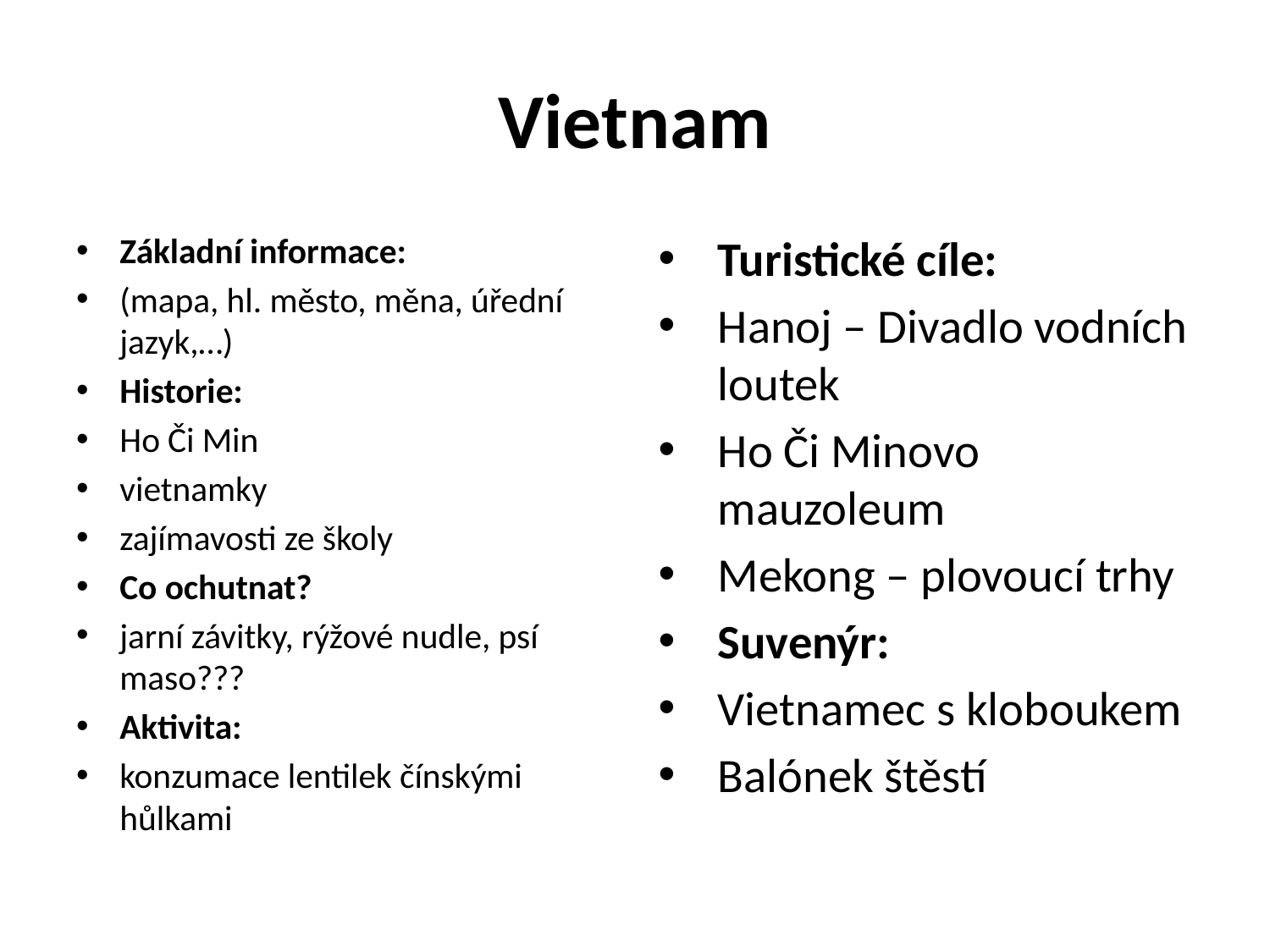

# Vietnam
Základní informace:
(mapa, hl. město, měna, úřední jazyk,…)
Historie:
Ho Či Min
vietnamky
zajímavosti ze školy
Co ochutnat?
jarní závitky, rýžové nudle, psí maso???
Aktivita:
konzumace lentilek čínskými hůlkami

Turistické cíle:
Hanoj – Divadlo vodních loutek
Ho Či Minovo mauzoleum
Mekong – plovoucí trhy
Suvenýr:
Vietnamec s kloboukem
Balónek štěstí